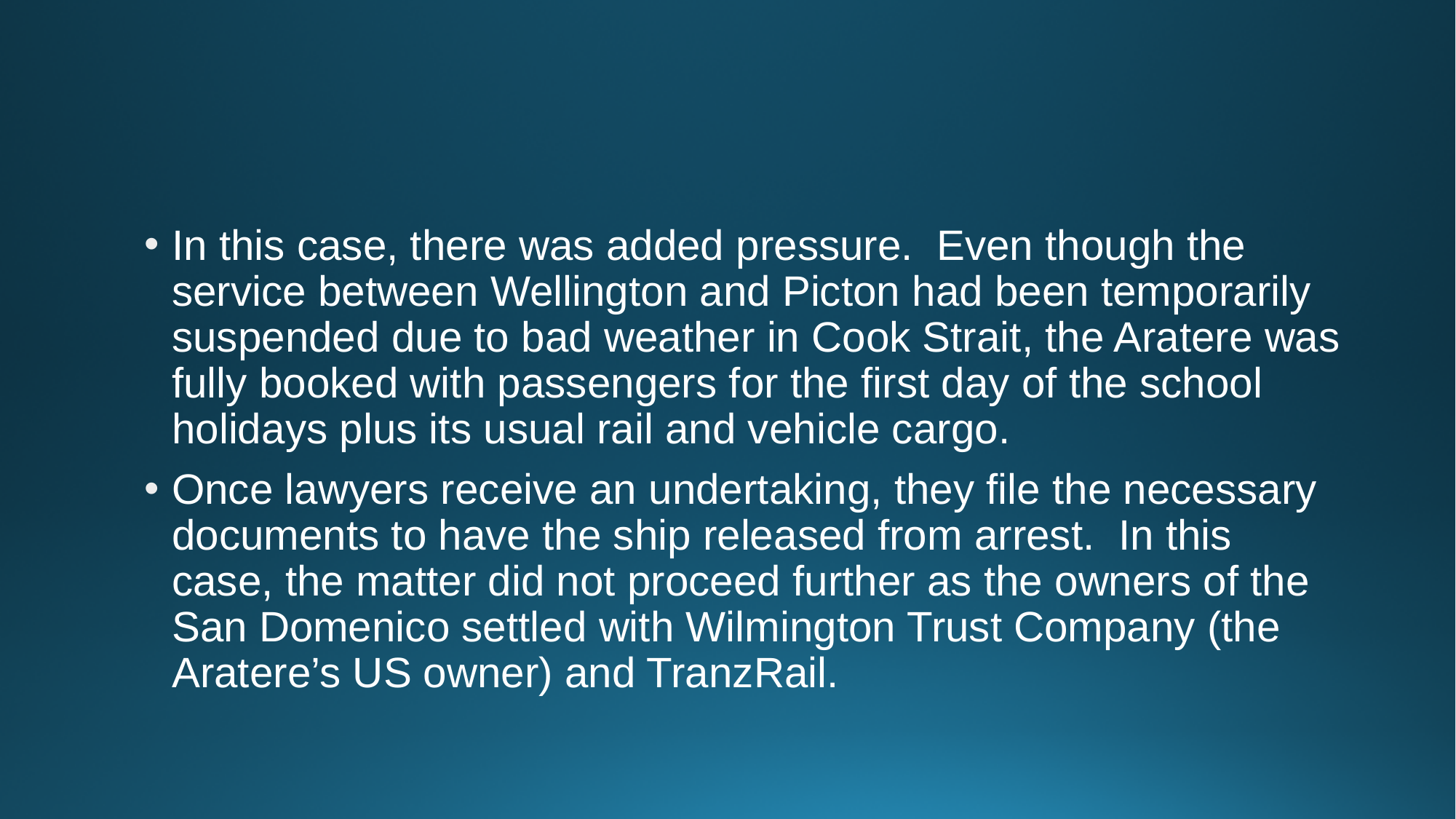

In this case, there was added pressure.  Even though the service between Wellington and Picton had been temporarily suspended due to bad weather in Cook Strait, the Aratere was fully booked with passengers for the first day of the school holidays plus its usual rail and vehicle cargo.
Once lawyers receive an undertaking, they file the necessary documents to have the ship released from arrest.  In this case, the matter did not proceed further as the owners of the San Domenico settled with Wilmington Trust Company (the Aratere’s US owner) and TranzRail.